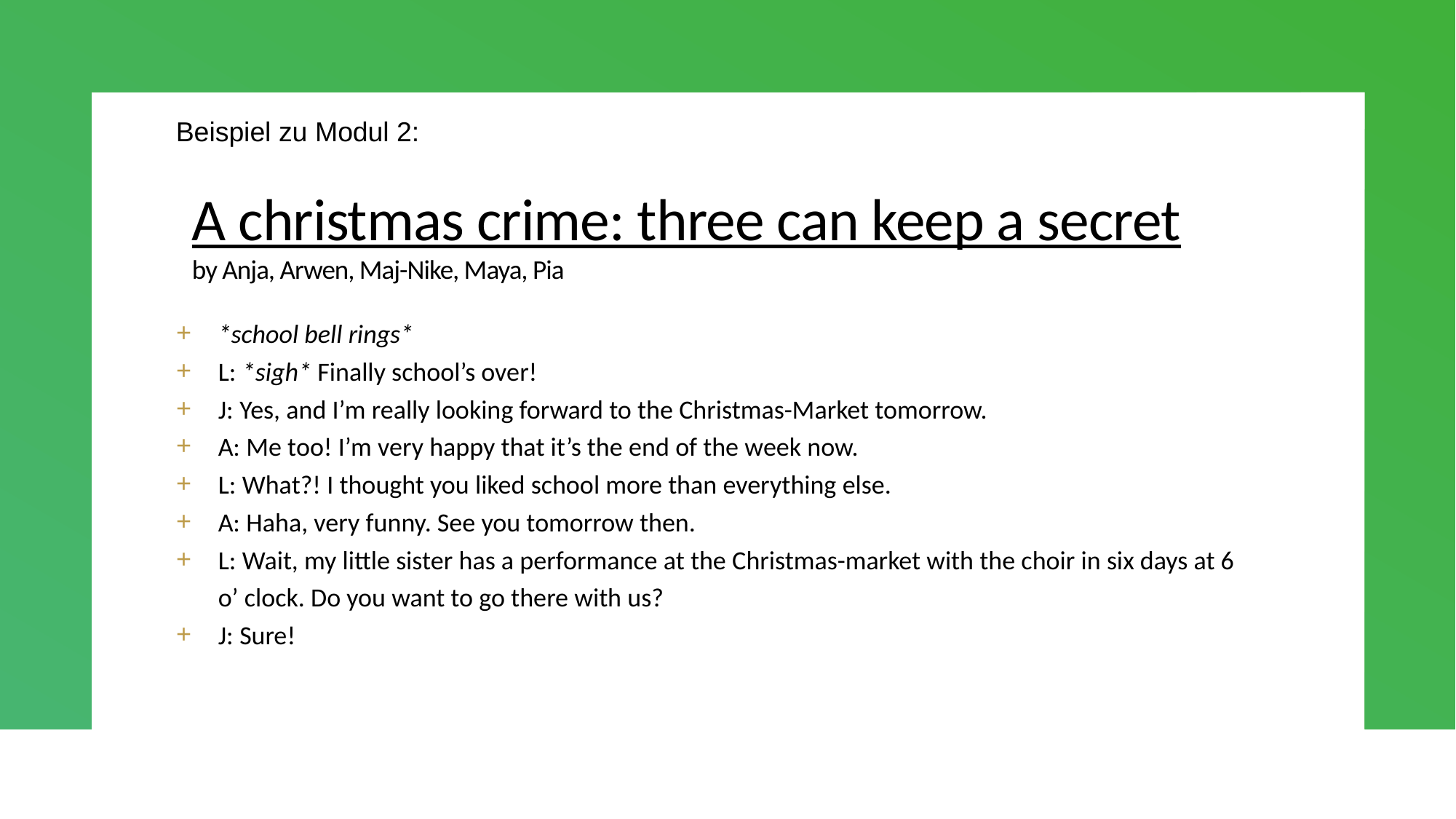

Beispiel zu Modul 2:
# A christmas crime: three can keep a secret by Anja, Arwen, Maj-Nike, Maya, Pia

*school bell rings*
L: *sigh* Finally school’s over!
J: Yes, and I’m really looking forward to the Christmas-Market tomorrow.
A: Me too! I’m very happy that it’s the end of the week now.
L: What?! I thought you liked school more than everything else.
A: Haha, very funny. See you tomorrow then.
L: Wait, my little sister has a performance at the Christmas-market with the choir in six days at 6 o’ clock. Do you want to go there with us?
J: Sure!